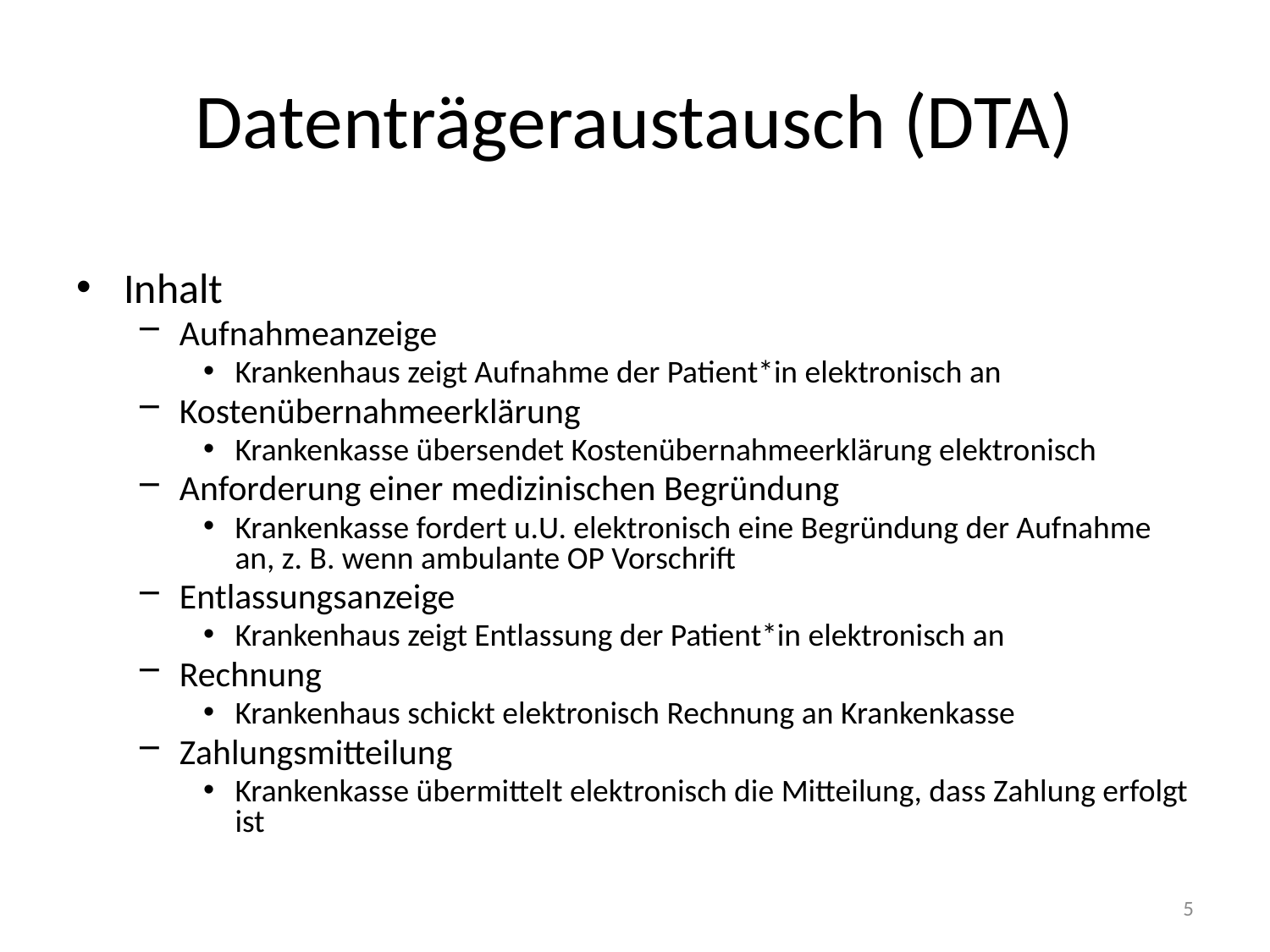

# Datenträgeraustausch (DTA)
Inhalt
Aufnahmeanzeige
Krankenhaus zeigt Aufnahme der Patient*in elektronisch an
Kostenübernahmeerklärung
Krankenkasse übersendet Kostenübernahmeerklärung elektronisch
Anforderung einer medizinischen Begründung
Krankenkasse fordert u.U. elektronisch eine Begründung der Aufnahme an, z. B. wenn ambulante OP Vorschrift
Entlassungsanzeige
Krankenhaus zeigt Entlassung der Patient*in elektronisch an
Rechnung
Krankenhaus schickt elektronisch Rechnung an Krankenkasse
Zahlungsmitteilung
Krankenkasse übermittelt elektronisch die Mitteilung, dass Zahlung erfolgt ist
5